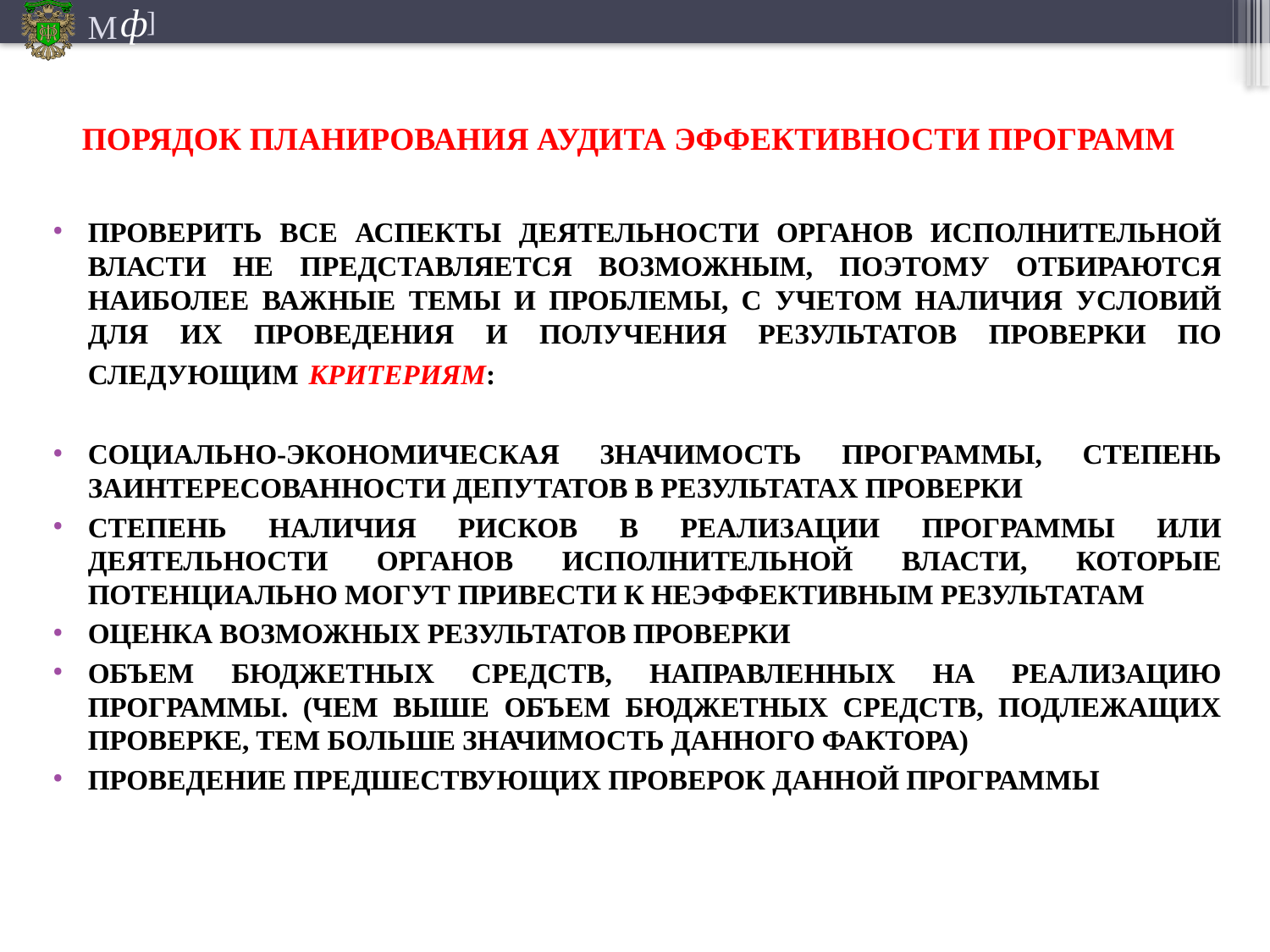

ПОРЯДОК ПЛАНИРОВАНИЯ АУДИТА ЭФФЕКТИВНОСТИ ПРОГРАММ
ПРОВЕРИТЬ ВСЕ АСПЕКТЫ ДЕЯТЕЛЬНОСТИ ОРГАНОВ ИСПОЛНИТЕЛЬНОЙ ВЛАСТИ НЕ ПРЕДСТАВЛЯЕТСЯ ВОЗМОЖНЫМ, ПОЭТОМУ ОТБИРАЮТСЯ НАИБОЛЕЕ ВАЖНЫЕ ТЕМЫ И ПРОБЛЕМЫ, С УЧЕТОМ НАЛИЧИЯ УСЛОВИЙ ДЛЯ ИХ ПРОВЕДЕНИЯ И ПОЛУЧЕНИЯ РЕЗУЛЬТАТОВ ПРОВЕРКИ ПО СЛЕДУЮЩИМ КРИТЕРИЯМ:

СОЦИАЛЬНО-ЭКОНОМИЧЕСКАЯ ЗНАЧИМОСТЬ ПРОГРАММЫ, СТЕПЕНЬ ЗАИНТЕРЕСОВАННОСТИ ДЕПУТАТОВ В РЕЗУЛЬТАТАХ ПРОВЕРКИ
СТЕПЕНЬ НАЛИЧИЯ РИСКОВ В РЕАЛИЗАЦИИ ПРОГРАММЫ ИЛИ ДЕЯТЕЛЬНОСТИ ОРГАНОВ ИСПОЛНИТЕЛЬНОЙ ВЛАСТИ, КОТОРЫЕ ПОТЕНЦИАЛЬНО МОГУТ ПРИВЕСТИ К НЕЭФФЕКТИВНЫМ РЕЗУЛЬТАТАМ
ОЦЕНКА ВОЗМОЖНЫХ РЕЗУЛЬТАТОВ ПРОВЕРКИ
ОБЪЕМ БЮДЖЕТНЫХ СРЕДСТВ, НАПРАВЛЕННЫХ НА РЕАЛИЗАЦИЮ ПРОГРАММЫ. (ЧЕМ ВЫШЕ ОБЪЕМ БЮДЖЕТНЫХ СРЕДСТВ, ПОДЛЕЖАЩИХ ПРОВЕРКЕ, ТЕМ БОЛЬШЕ ЗНАЧИМОСТЬ ДАННОГО ФАКТОРА)
ПРОВЕДЕНИЕ ПРЕДШЕСТВУЮЩИХ ПРОВЕРОК ДАННОЙ ПРОГРАММЫ